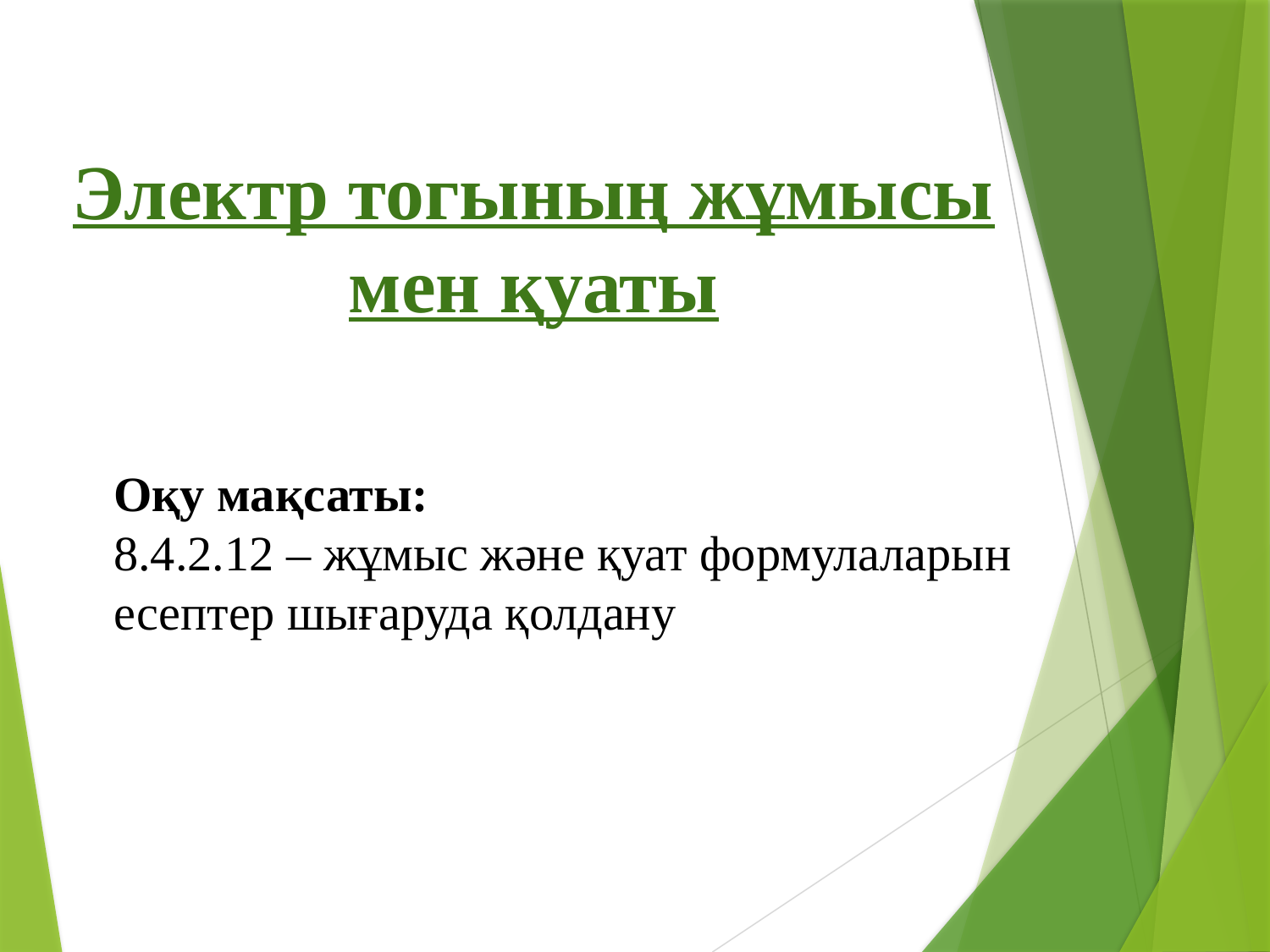

Электр тогының жұмысы мен қуаты

Оқу мақсаты:
8.4.2.12 – жұмыс және қуат формулаларын
есептер шығаруда қолдану